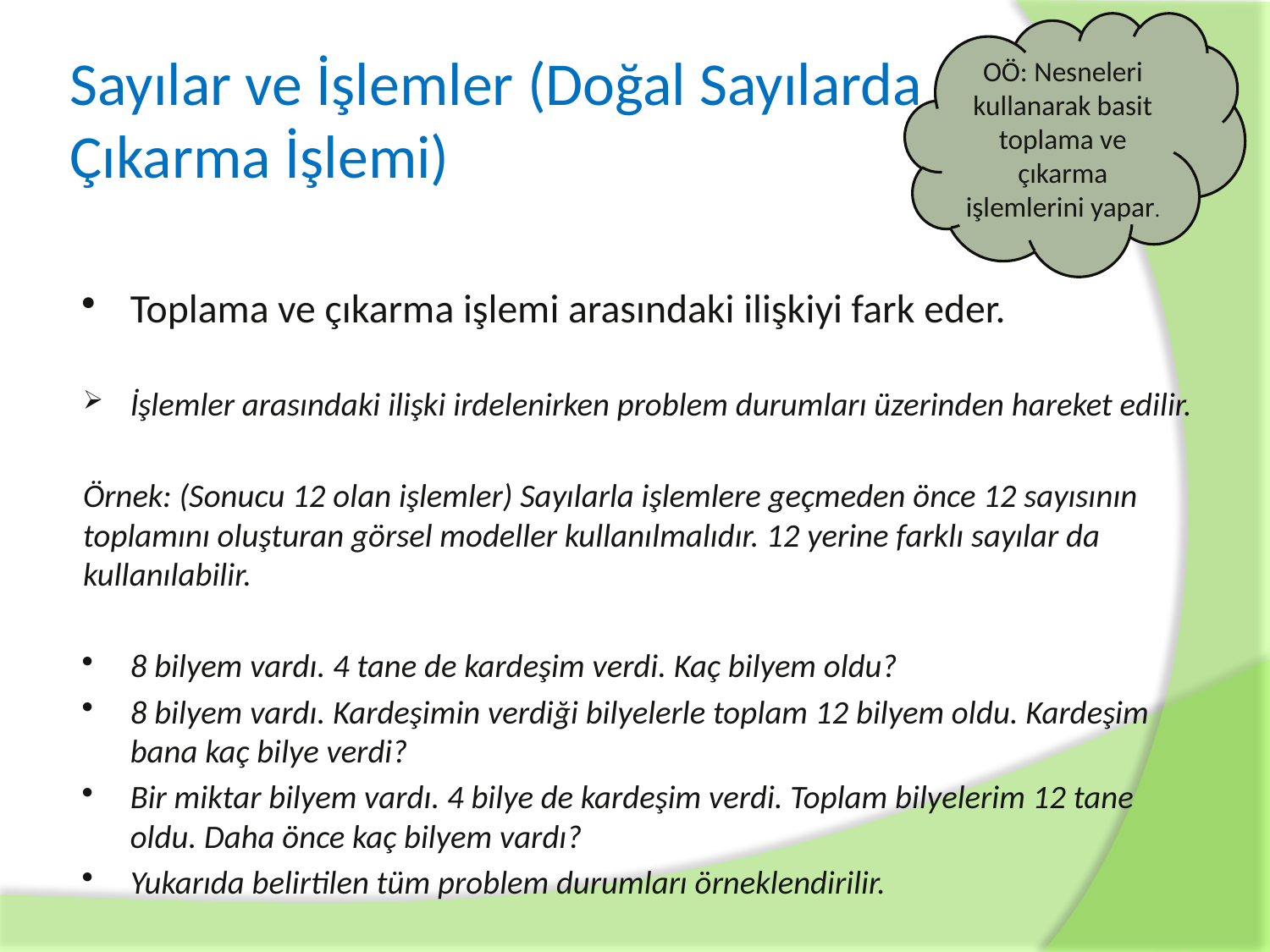

OÖ: Nesneleri kullanarak basit toplama ve çıkarma işlemlerini yapar.
# Sayılar ve İşlemler (Doğal Sayılarda Çıkarma İşlemi)
Toplama ve çıkarma işlemi arasındaki ilişkiyi fark eder.

İşlemler arasındaki ilişki irdelenirken problem durumları üzerinden hareket edilir.

Örnek: (Sonucu 12 olan işlemler) Sayılarla işlemlere geçmeden önce 12 sayısının toplamını oluşturan görsel modeller kullanılmalıdır. 12 yerine farklı sayılar da kullanılabilir.

8 bilyem vardı. 4 tane de kardeşim verdi. Kaç bilyem oldu?
8 bilyem vardı. Kardeşimin verdiği bilyelerle toplam 12 bilyem oldu. Kardeşim bana kaç bilye verdi?
Bir miktar bilyem vardı. 4 bilye de kardeşim verdi. Toplam bilyelerim 12 tane oldu. Daha önce kaç bilyem vardı?
Yukarıda belirtilen tüm problem durumları örneklendirilir.